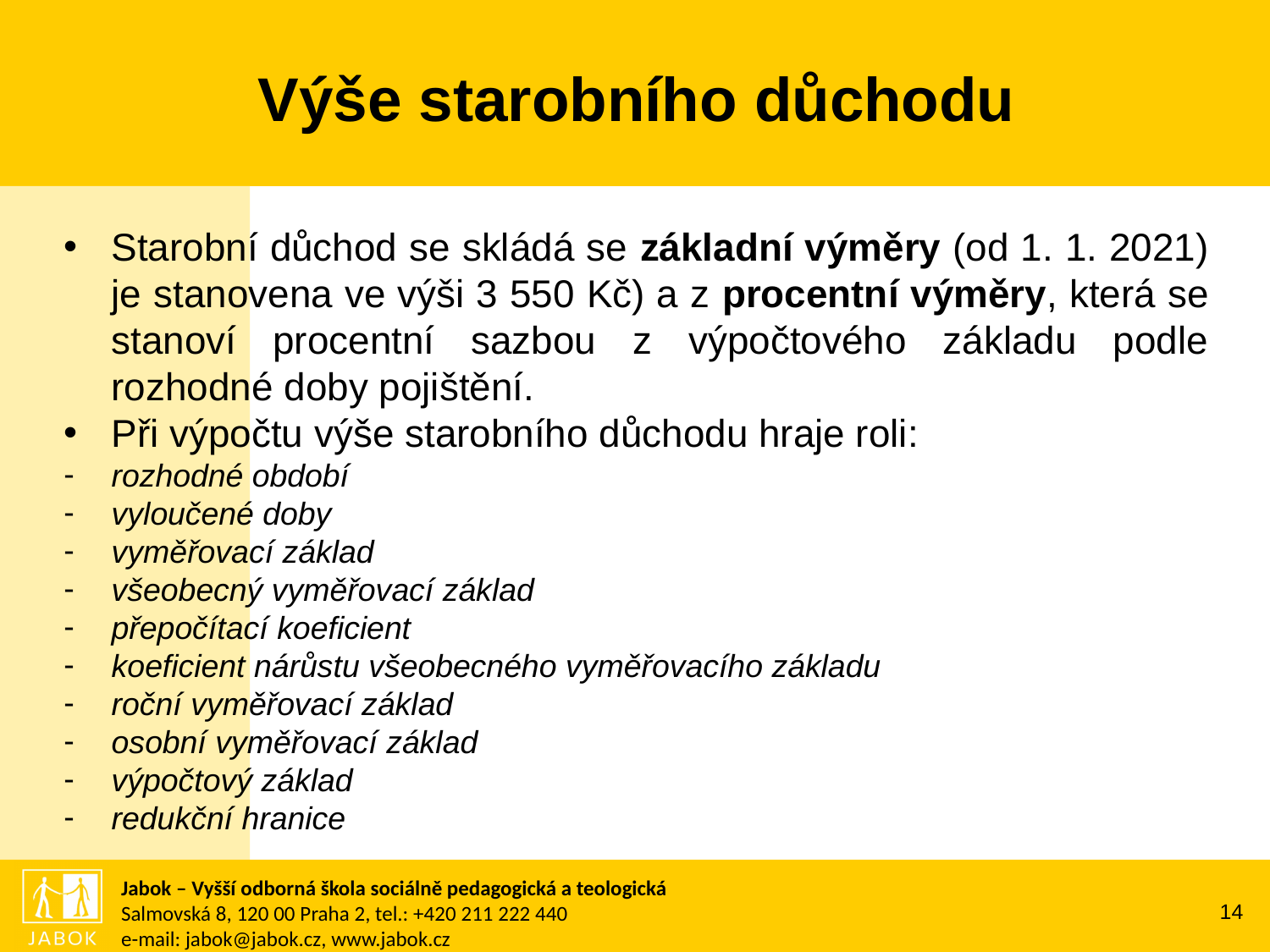

# Výše starobního důchodu
Starobní důchod se skládá se základní výměry (od 1. 1. 2021) je stanovena ve výši 3 550 Kč) a z procentní výměry, která se stanoví procentní sazbou z výpočtového základu podle rozhodné doby pojištění.
Při výpočtu výše starobního důchodu hraje roli:
rozhodné období
vyloučené doby
vyměřovací základ
všeobecný vyměřovací základ
přepočítací koeficient
koeficient nárůstu všeobecného vyměřovacího základu
roční vyměřovací základ
osobní vyměřovací základ
výpočtový základ
redukční hranice